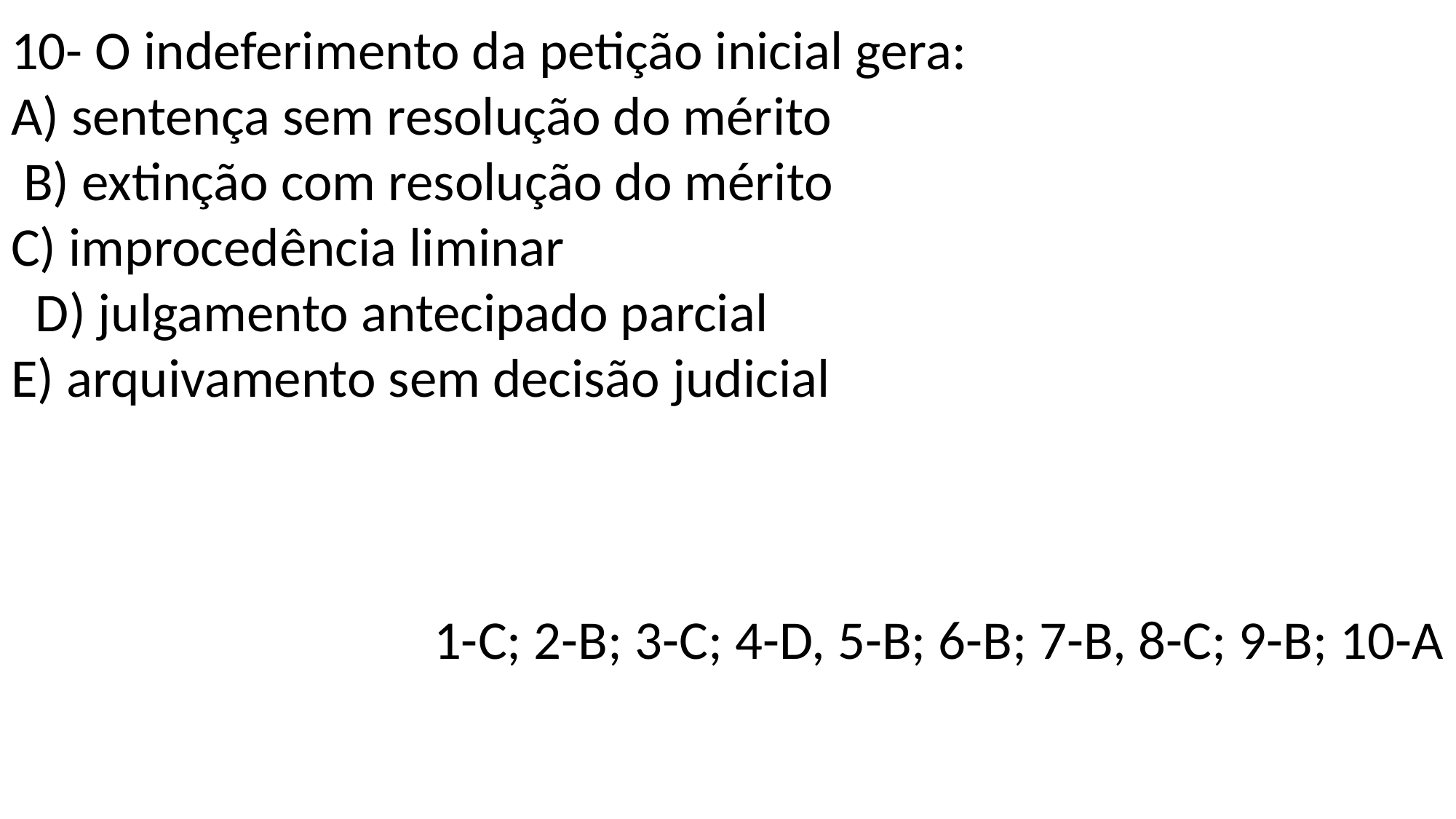

10- O indeferimento da petição inicial gera:
A) sentença sem resolução do mérito
 B) extinção com resolução do mérito
C) improcedência liminar
  D) julgamento antecipado parcial
E) arquivamento sem decisão judicial

1-C; 2-B; 3-C; 4-D, 5-B; 6-B; 7-B, 8-C; 9-B; 10-A